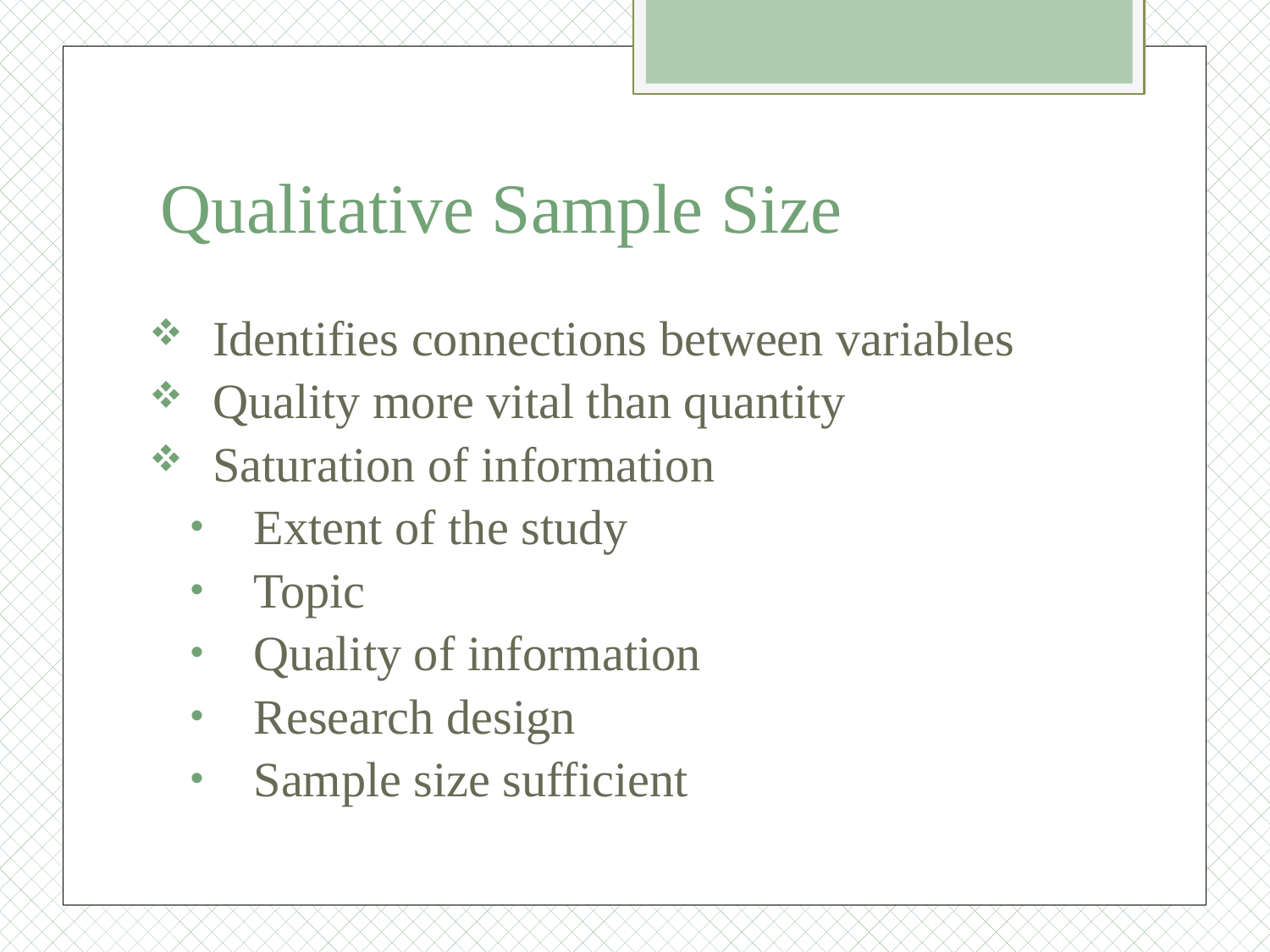

# Qualitative Sample Size
Identifies connections between variables
Quality more vital than quantity
Saturation of information
Extent of the study
Topic
Quality of information
Research design
Sample size sufficient